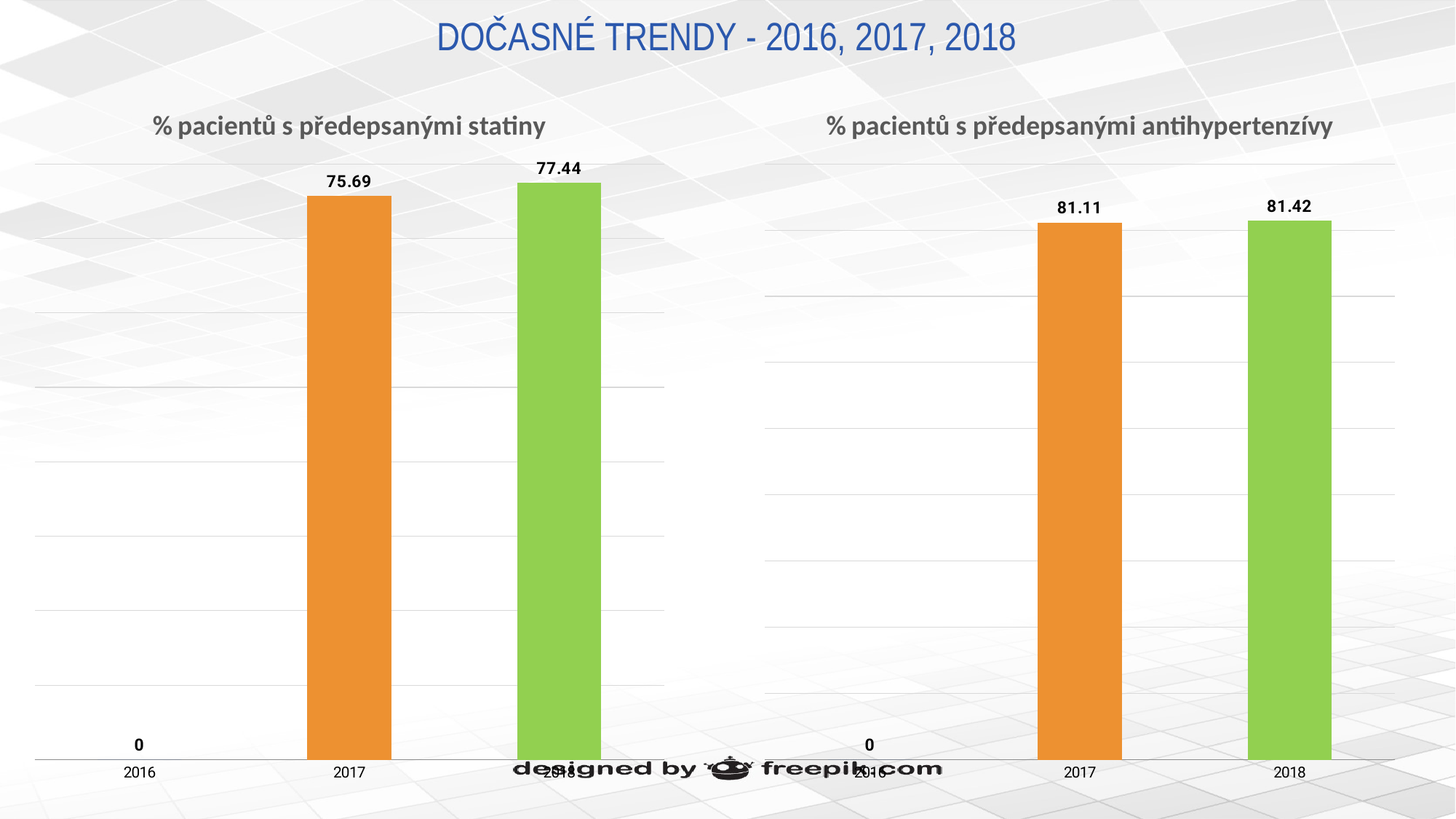

# DOČASNÉ TRENDY - 2016, 2017, 2018

### Chart: % pacientů s předepsanými statiny

| Category | % patients prescribed statins - Yes |
|---|---|
| 2016 | 0.0 |
| 2017 | 75.69 |
| 2018 | 77.44 |

### Chart: % pacientů s předepsanými antihypertenzívy

| Category | % prescribed antihypertensives - Yes |
|---|---|
| 2016 | 0.0 |
| 2017 | 81.11 |
| 2018 | 81.42 |